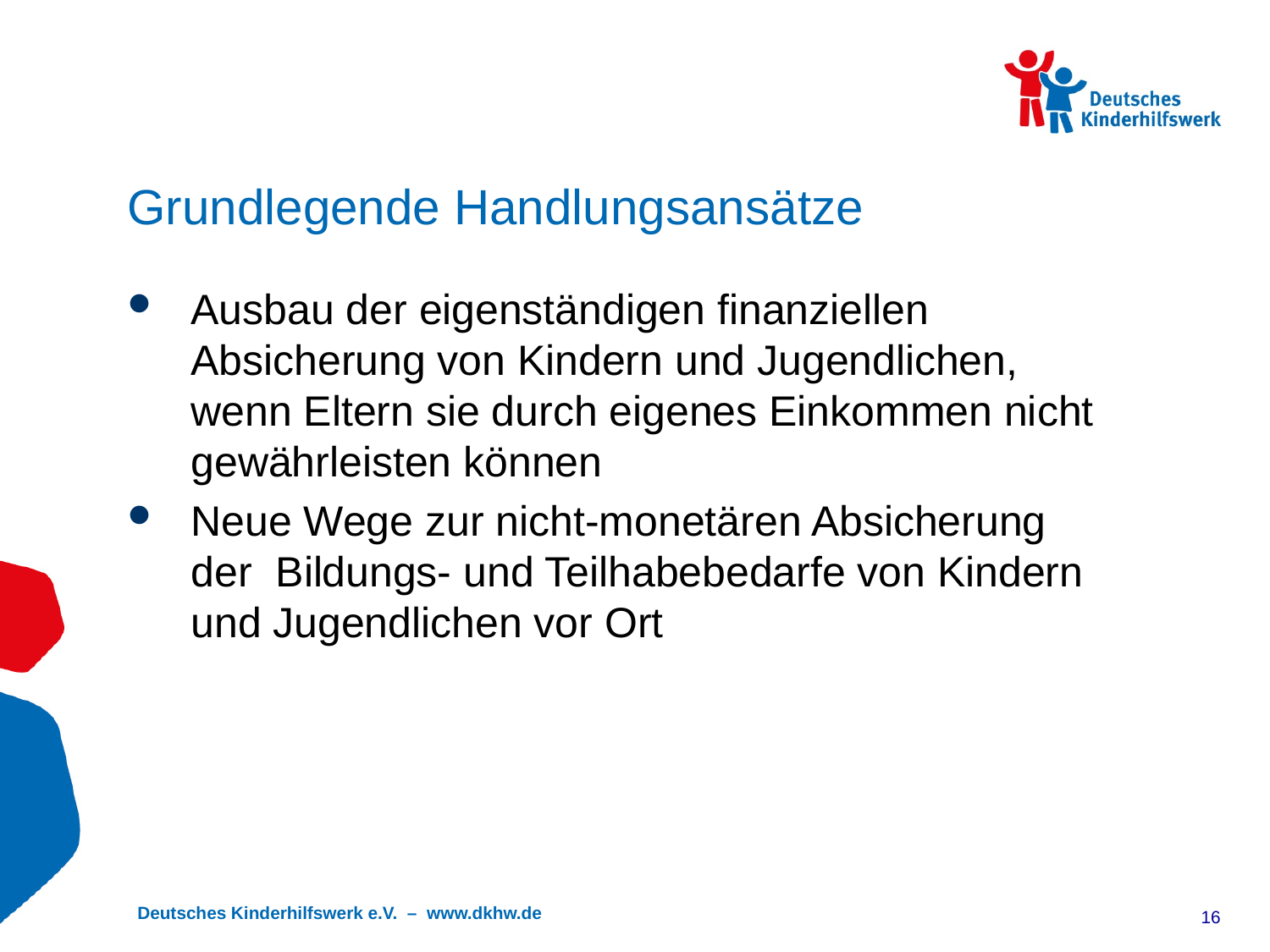

# Grundlegende Handlungsansätze
Ausbau der eigenständigen finanziellen Absicherung von Kindern und Jugendlichen, wenn Eltern sie durch eigenes Einkommen nicht gewährleisten können
Neue Wege zur nicht-monetären Absicherung der  Bildungs- und Teilhabebedarfe von Kindern und Jugendlichen vor Ort
16